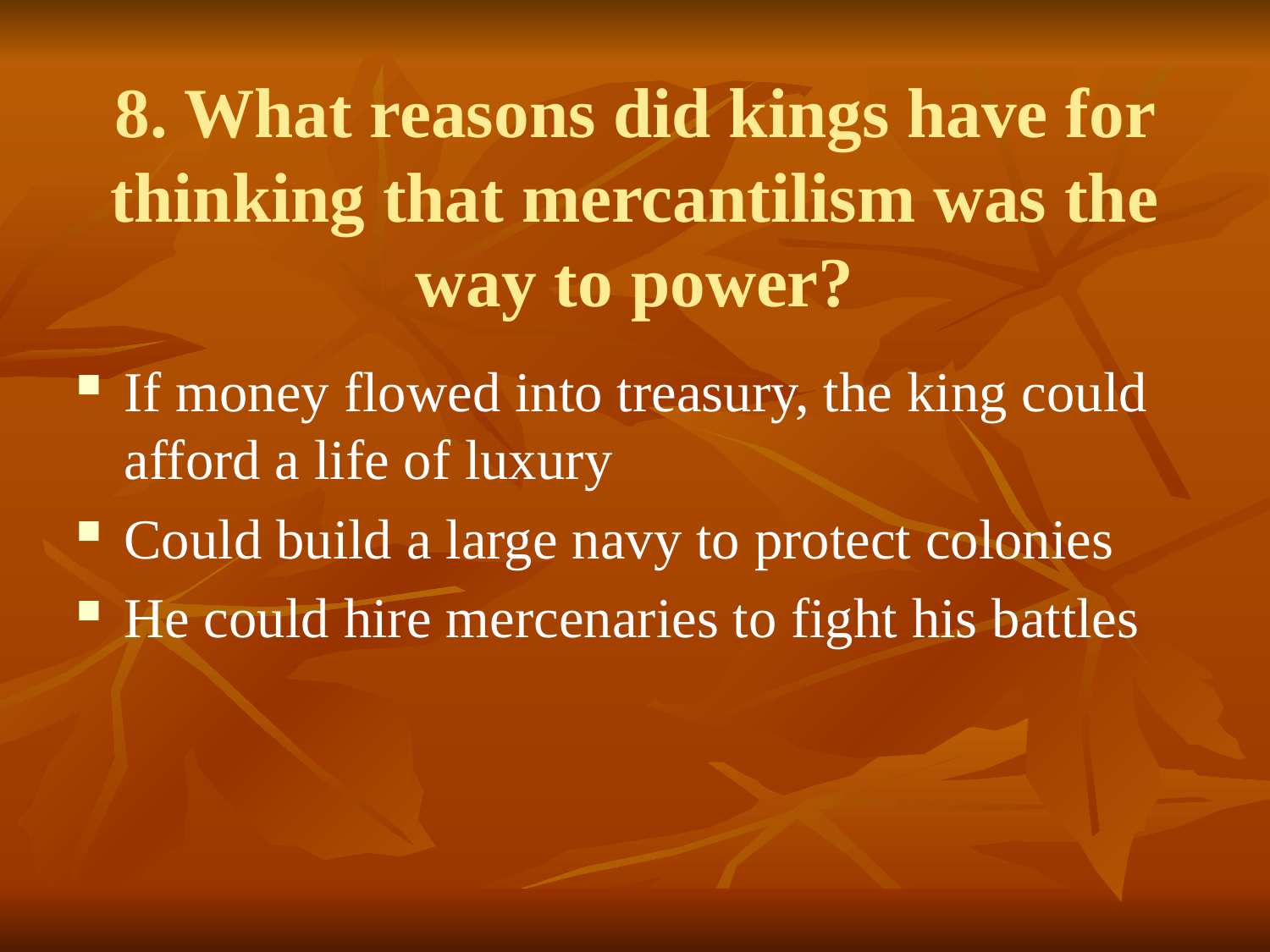

# 8. What reasons did kings have for thinking that mercantilism was the way to power?
If money flowed into treasury, the king could afford a life of luxury
Could build a large navy to protect colonies
He could hire mercenaries to fight his battles